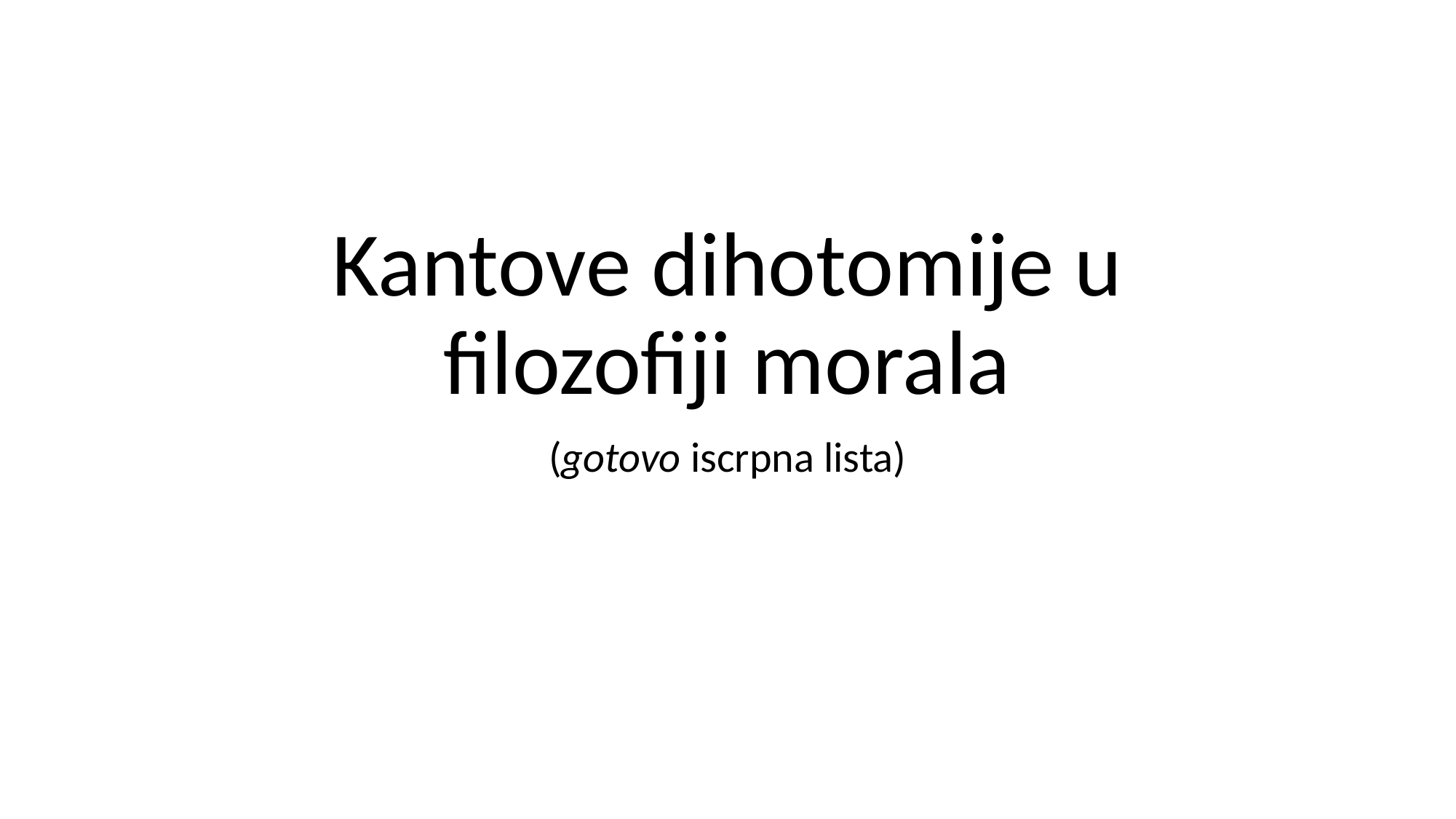

# Kantove dihotomije u filozofiji morala
(gotovo iscrpna lista)